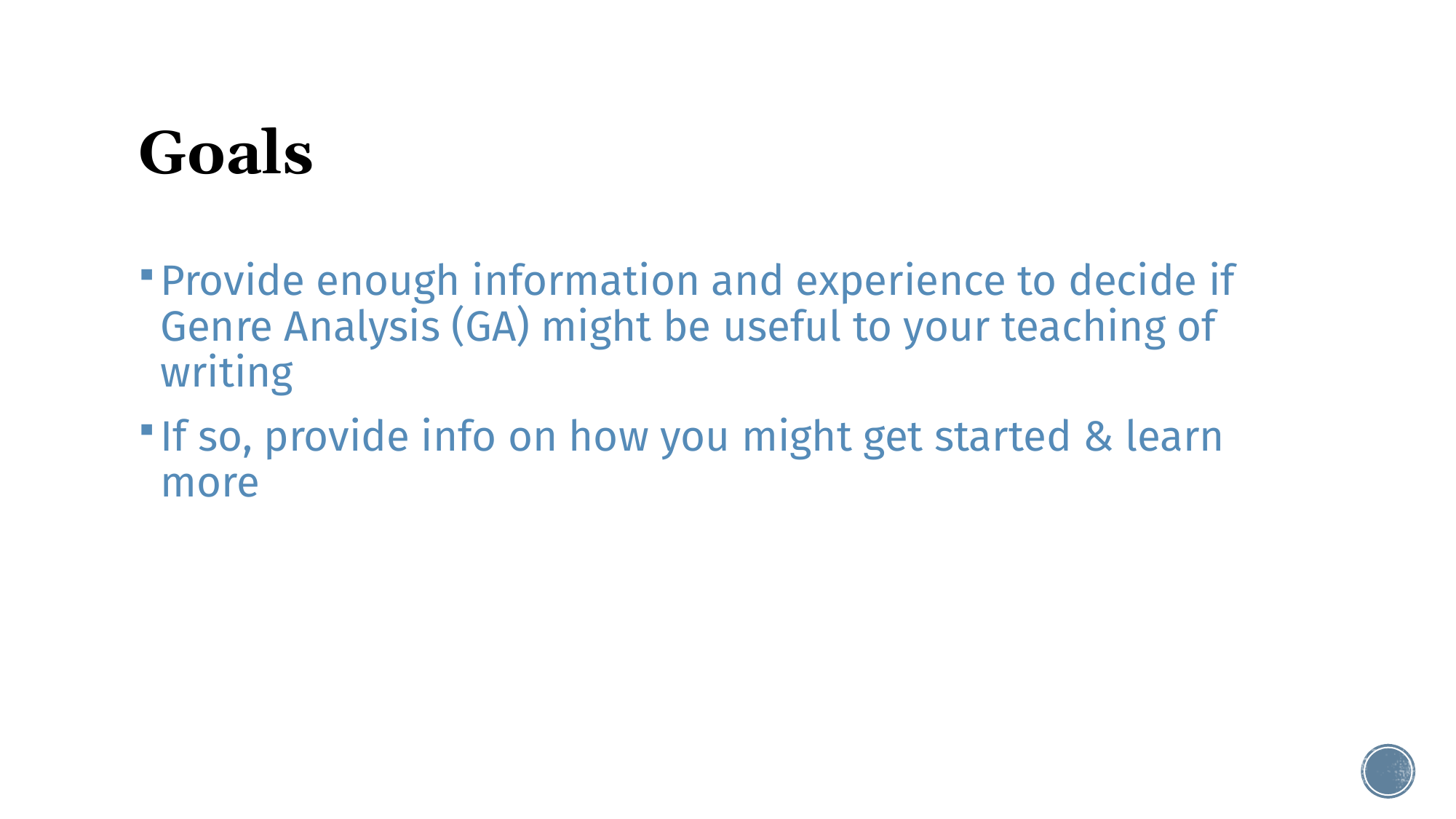

# Goals
Provide enough information and experience to decide if Genre Analysis (GA) might be useful to your teaching of writing
If so, provide info on how you might get started & learn more